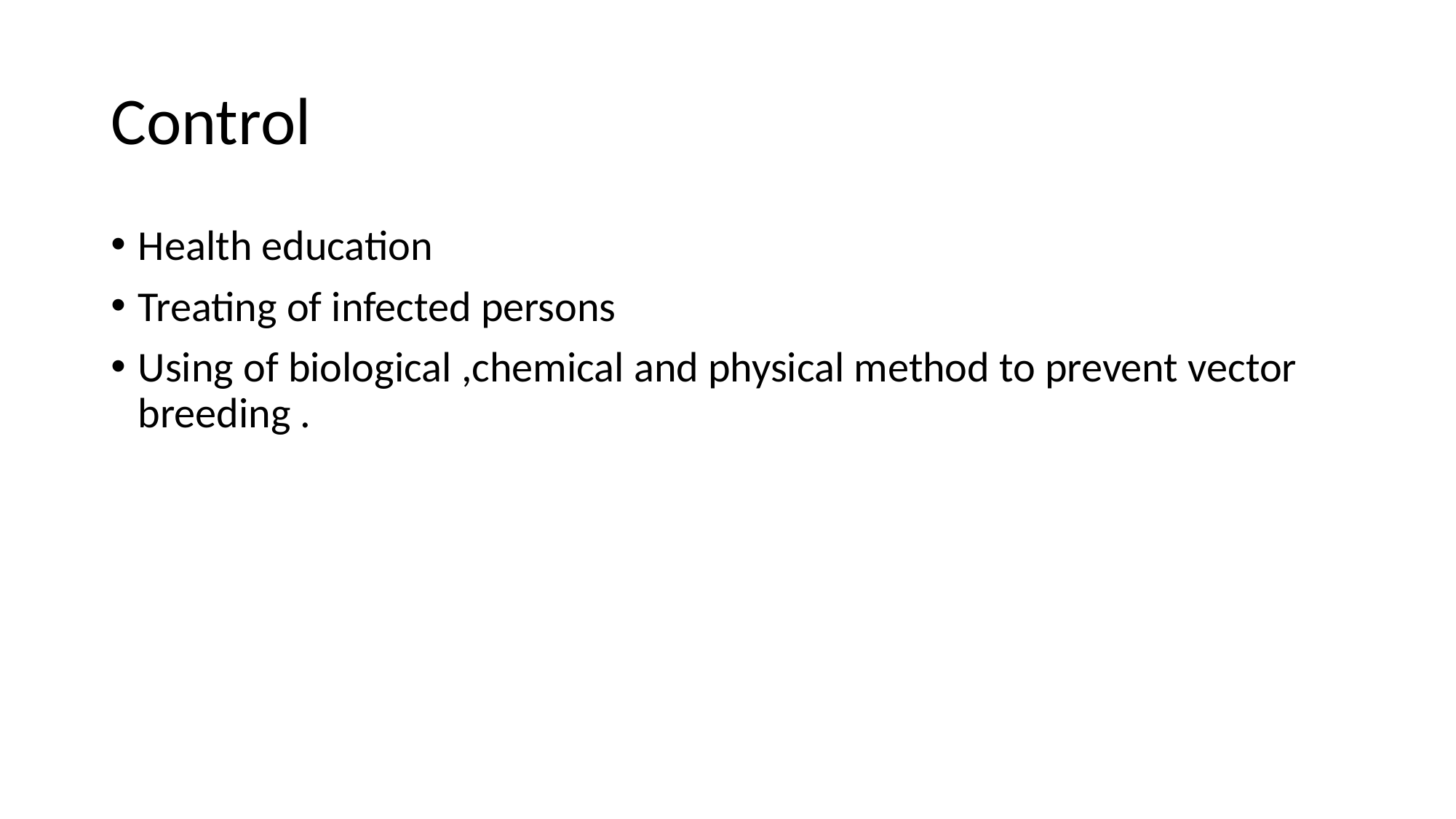

# Control
Health education
Treating of infected persons
Using of biological ,chemical and physical method to prevent vector breeding .